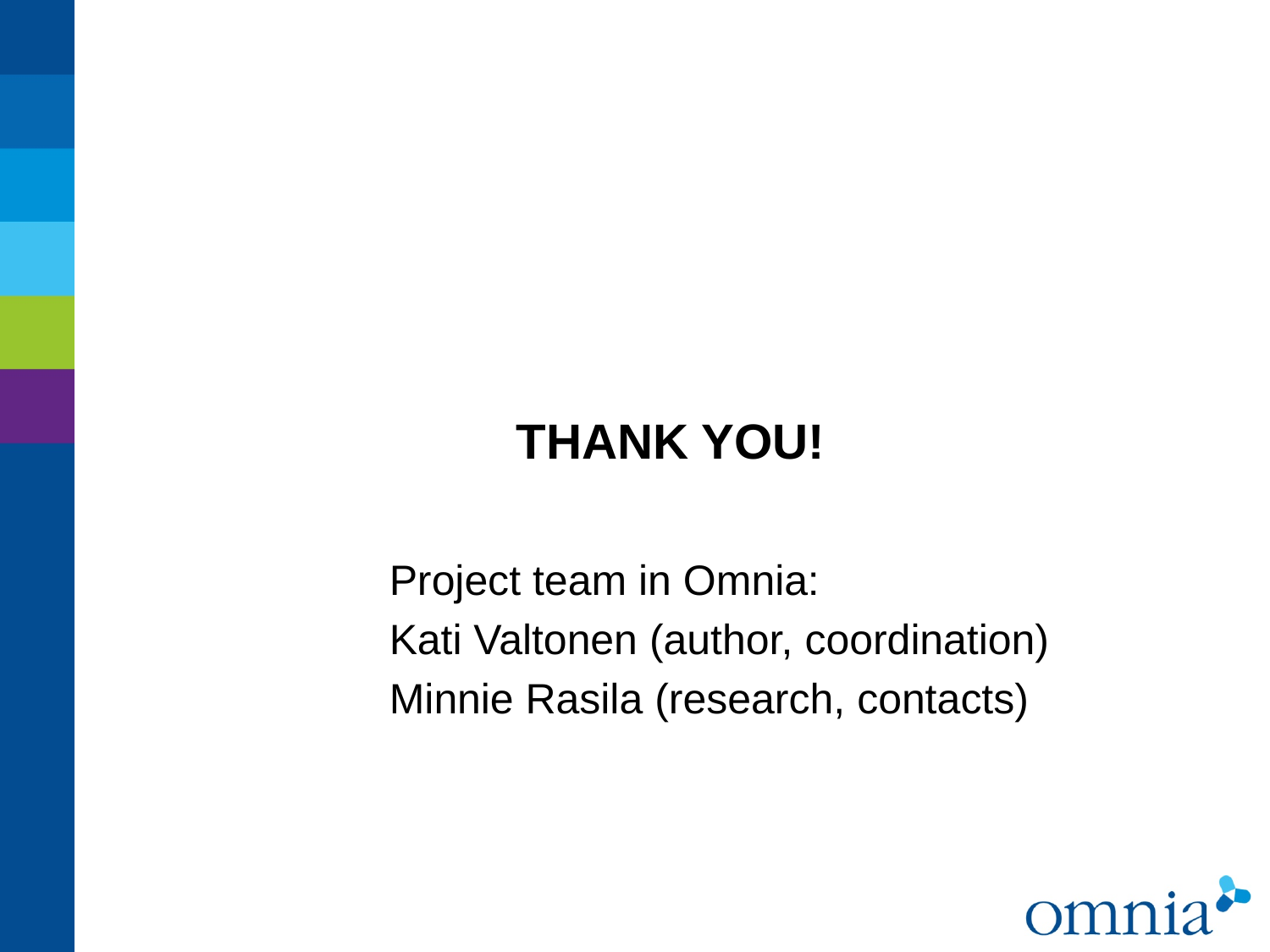

THANK YOU!

Project team in Omnia:
Kati Valtonen (author, coordination)
Minnie Rasila (research, contacts)